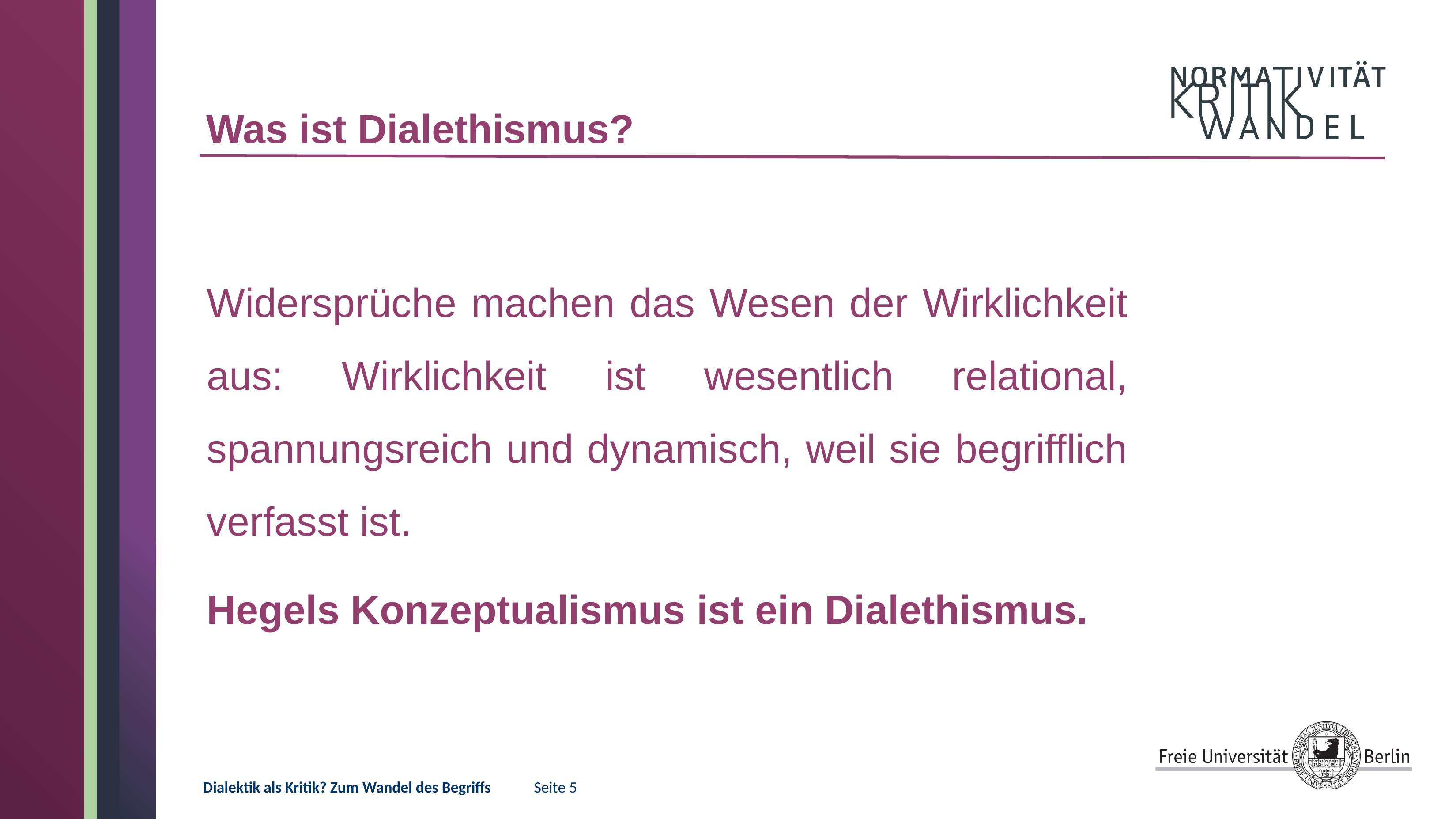

# Was ist Dialethismus?
Widersprüche machen das Wesen der Wirklichkeit aus: Wirklichkeit ist wesentlich relational, spannungsreich und dynamisch, weil sie begrifflich verfasst ist.
Hegels Konzeptualismus ist ein Dialethismus.
Dialektik als Kritik? Zum Wandel des Begriffs 	Seite 5